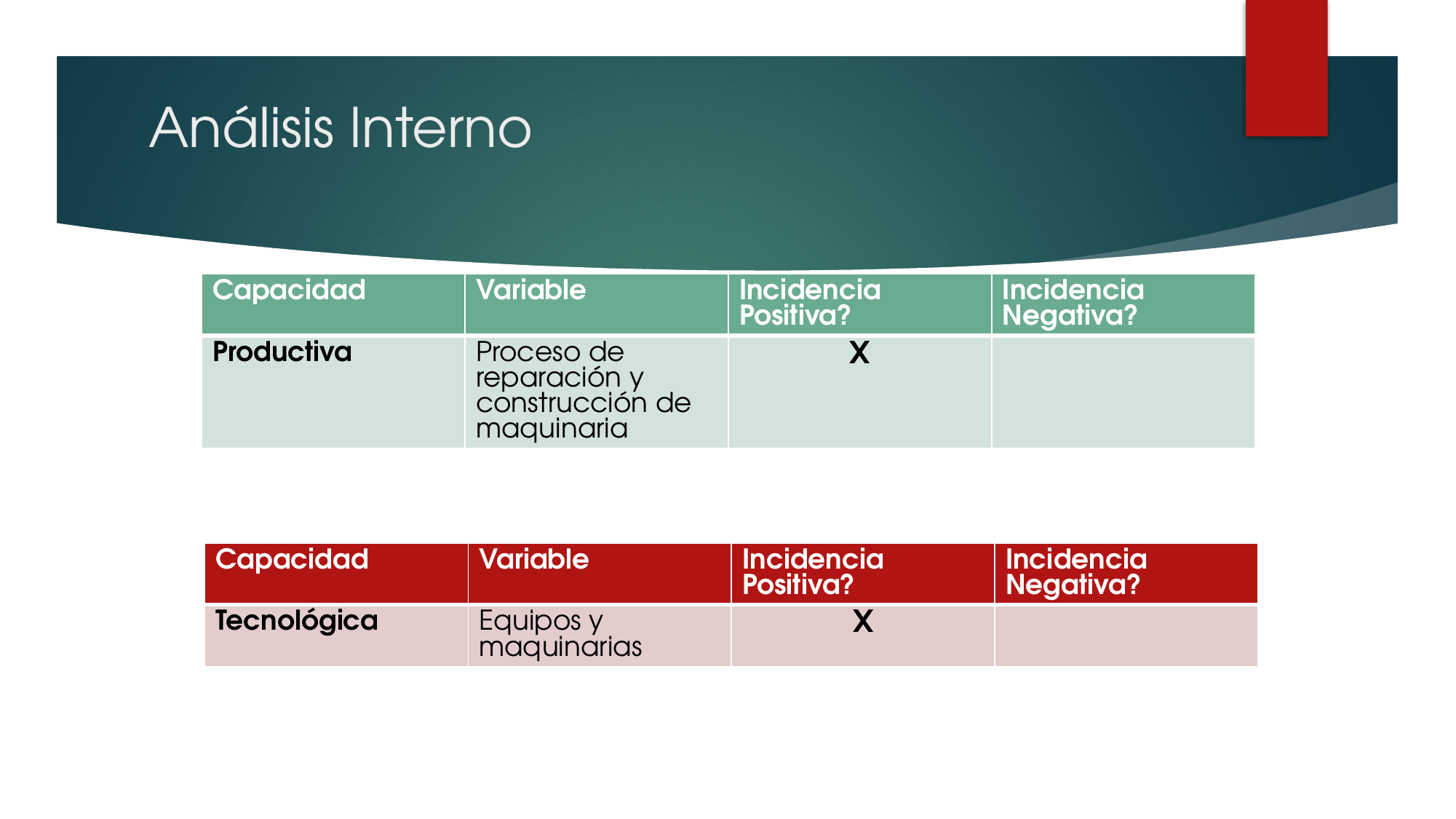

# Análisis Interno
| Capacidad | Variable | Incidencia Positiva? | Incidencia Negativa? |
| --- | --- | --- | --- |
| Productiva | Proceso de reparación y construcción de maquinaria | X |  |
| Capacidad | Variable | Incidencia Positiva? | Incidencia Negativa? |
| --- | --- | --- | --- |
| Tecnológica | Equipos y maquinarias | X |  |